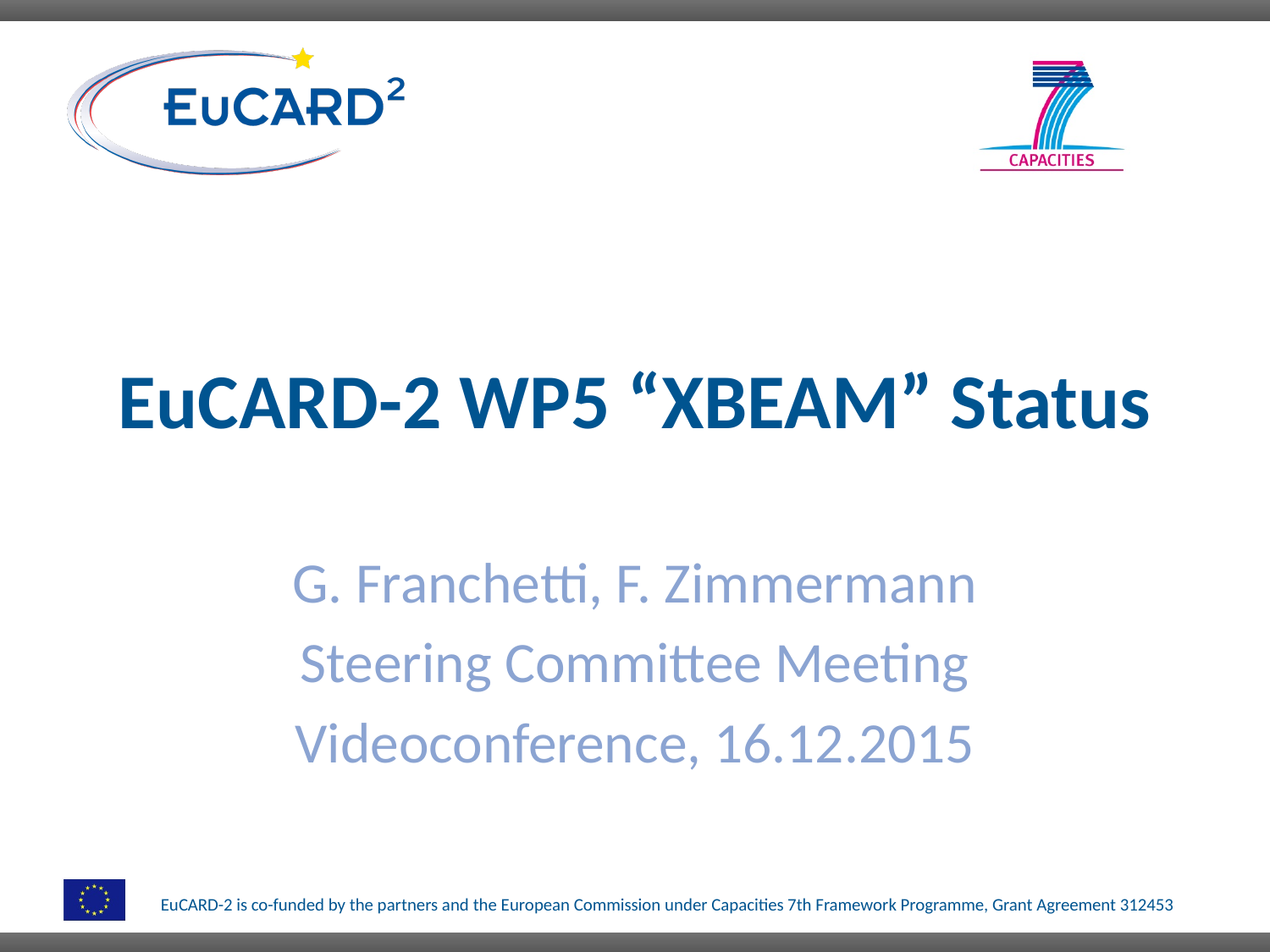

# EuCARD-2 WP5 “XBEAM” Status
G. Franchetti, F. Zimmermann
Steering Committee Meeting
Videoconference, 16.12.2015